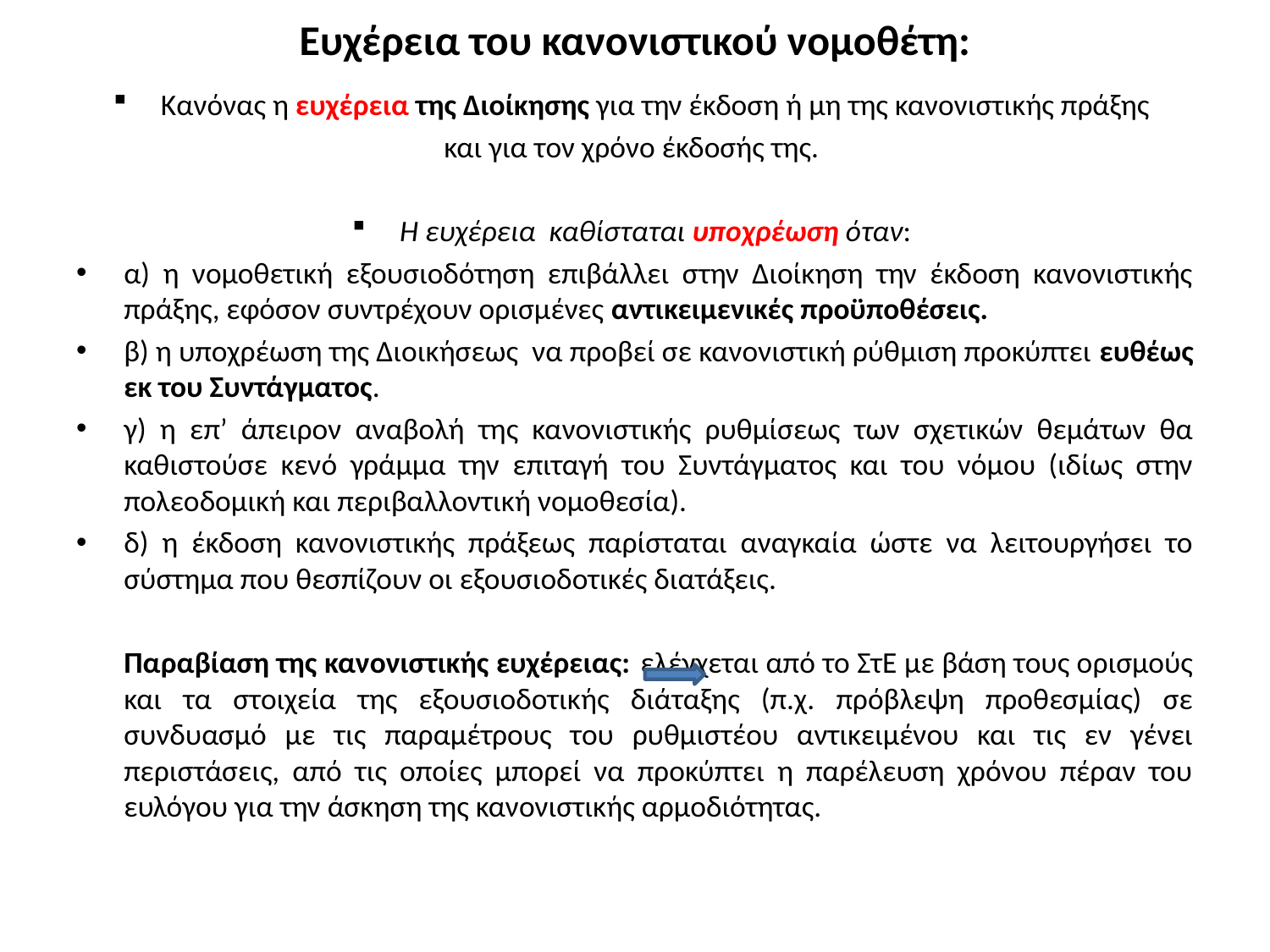

# Ευχέρεια του κανονιστικού νομοθέτη:
Κανόνας η ευχέρεια της Διοίκησης για την έκδοση ή μη της κανονιστικής πράξης
και για τον χρόνο έκδοσής της.

Η ευχέρεια  καθίσταται υποχρέωση όταν:
α) η νομοθετική εξουσιοδότηση επιβάλλει στην Διοίκηση την έκδοση κανονιστικής πράξης, εφόσον συντρέχουν ορισμένες αντικειμενικές προϋποθέσεις.
β) η υποχρέωση της Διοικήσεως  να προβεί σε κανονιστική ρύθμιση προκύπτει ευθέως εκ του Συντάγματος.
γ) η επ’ άπειρον αναβολή της κανονιστικής ρυθμίσεως των σχετικών θεμάτων θα καθιστούσε κενό γράμμα την επιταγή του Συντάγματος και του νόμου (ιδίως στην πολεοδομική και περιβαλλοντική νομοθεσία).
δ) η έκδοση κανονιστικής πράξεως παρίσταται αναγκαία ώστε να λειτουργήσει το σύστημα που θεσπίζουν οι εξουσιοδοτικές διατάξεις.

	Παραβίαση της κανονιστικής ευχέρειας:	 ελέγχεται από το ΣτΕ με βάση τους ορισμούς και τα στοιχεία της εξουσιοδοτικής διάταξης (π.χ. πρόβλεψη προθεσμίας) σε συνδυασμό με τις παραμέτρους του ρυθμιστέου αντικειμένου και τις εν γένει περιστάσεις, από τις οποίες μπορεί να προκύπτει η παρέλευση χρόνου πέραν του ευλόγου για την άσκηση της κανονιστικής αρμοδιότητας.